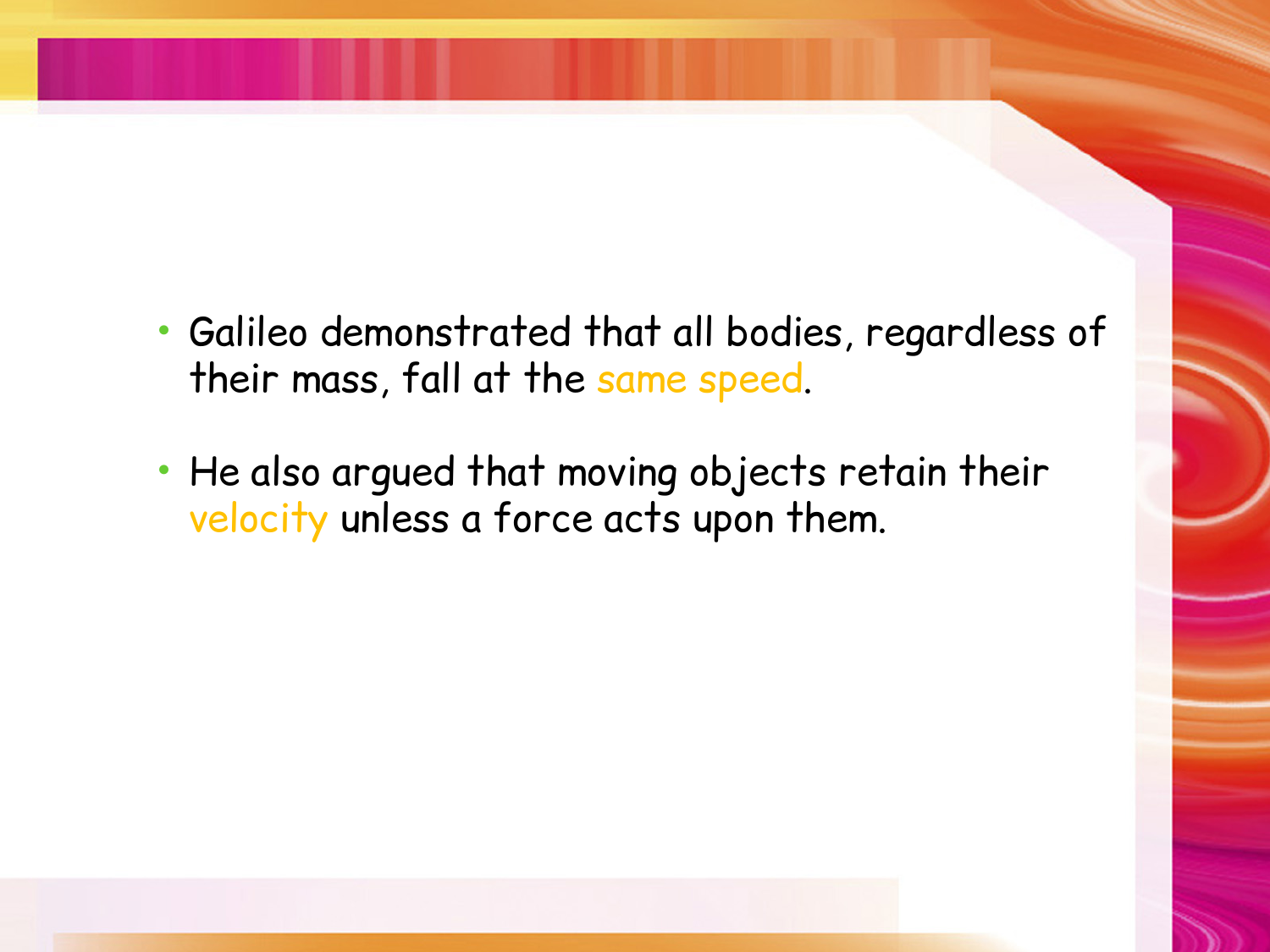

Galileo demonstrated that all bodies, regardless of their mass, fall at the same speed.

He also argued that moving objects retain their velocity unless a force acts upon them.